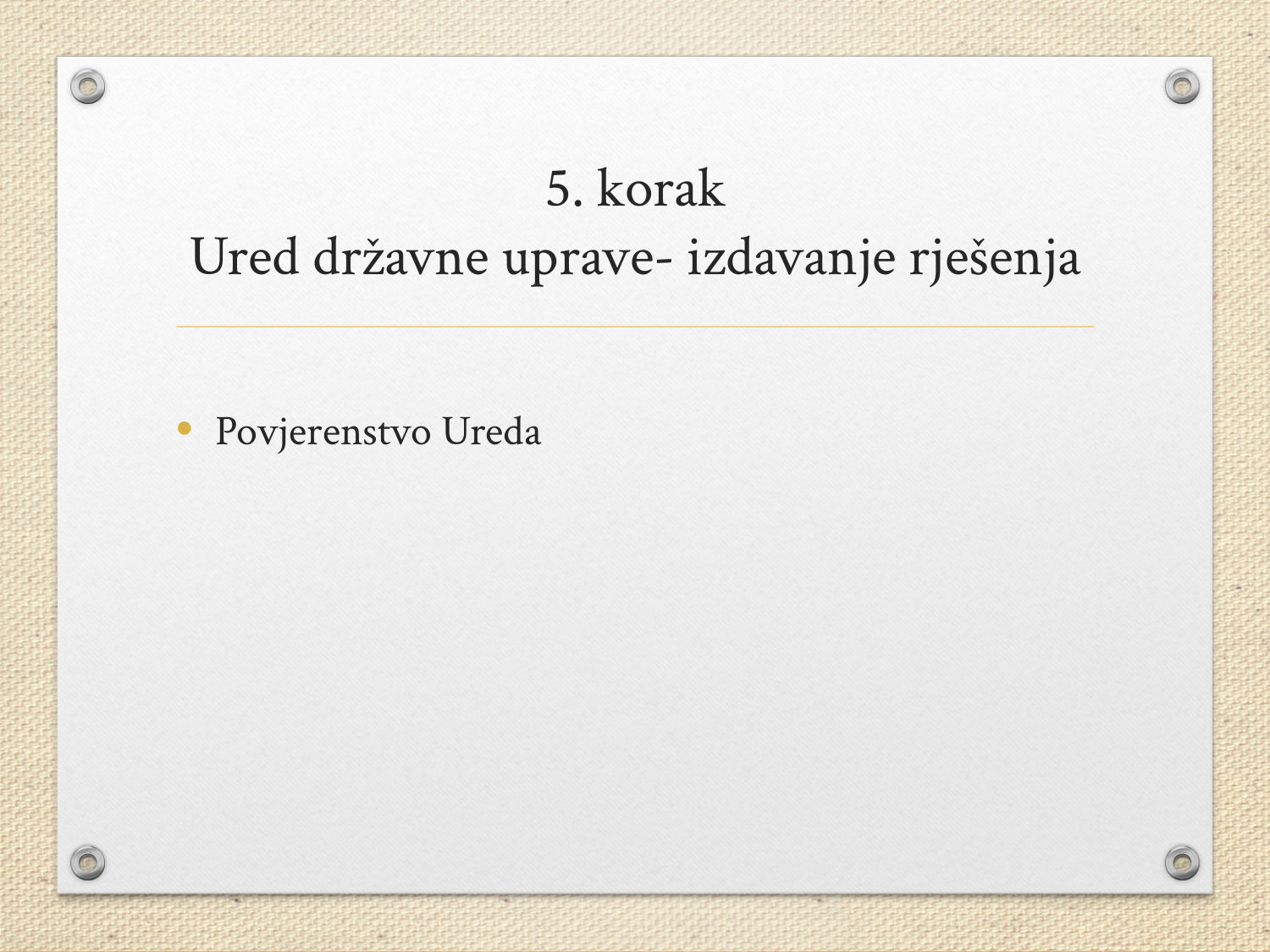

# 5. korak Ured državne uprave- izdavanje rješenja
Povjerenstvo Ureda